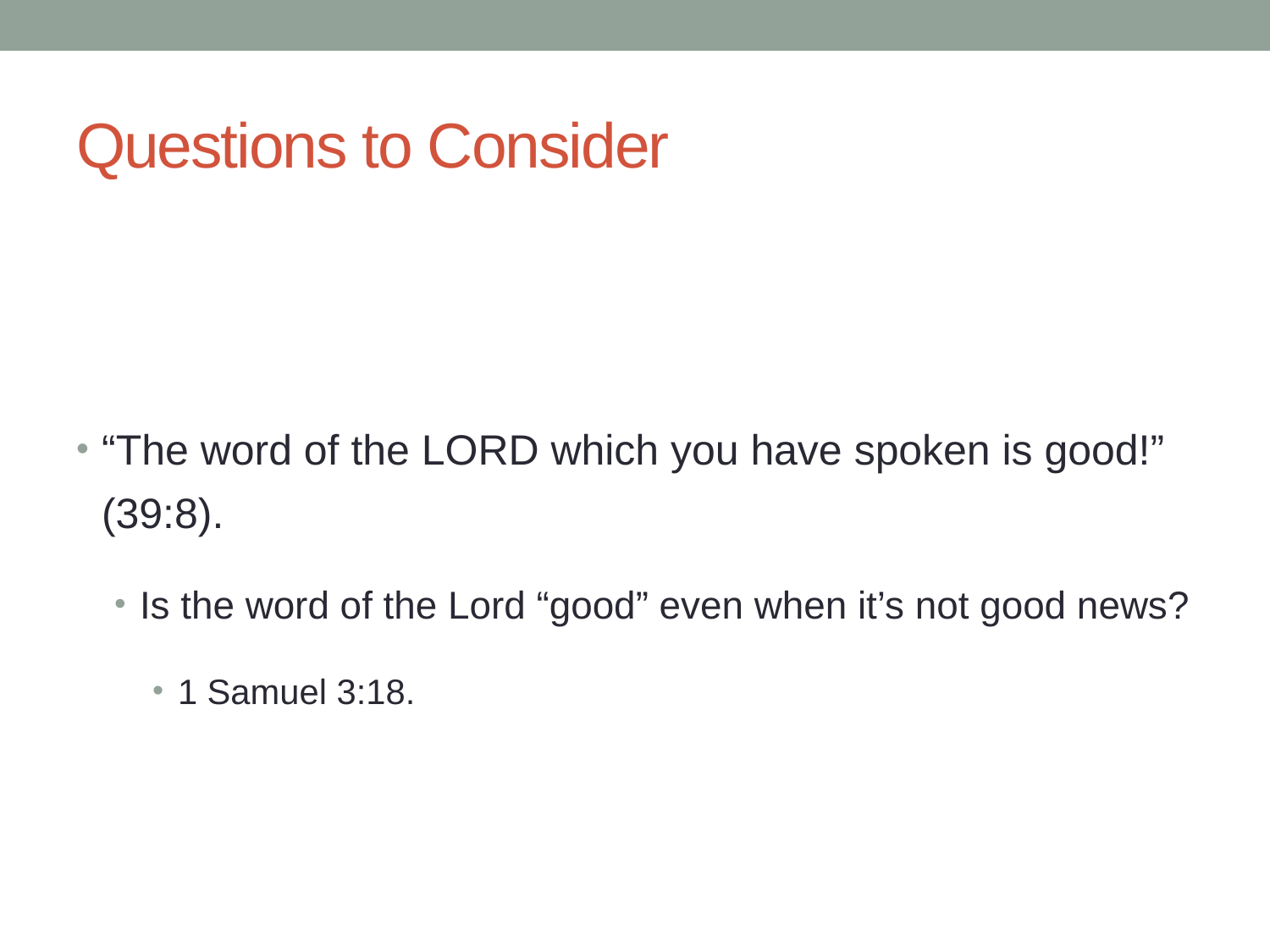

# Questions to Consider
“The word of the LORD which you have spoken is good!” (39:8).
Is the word of the Lord “good” even when it’s not good news?
1 Samuel 3:18.